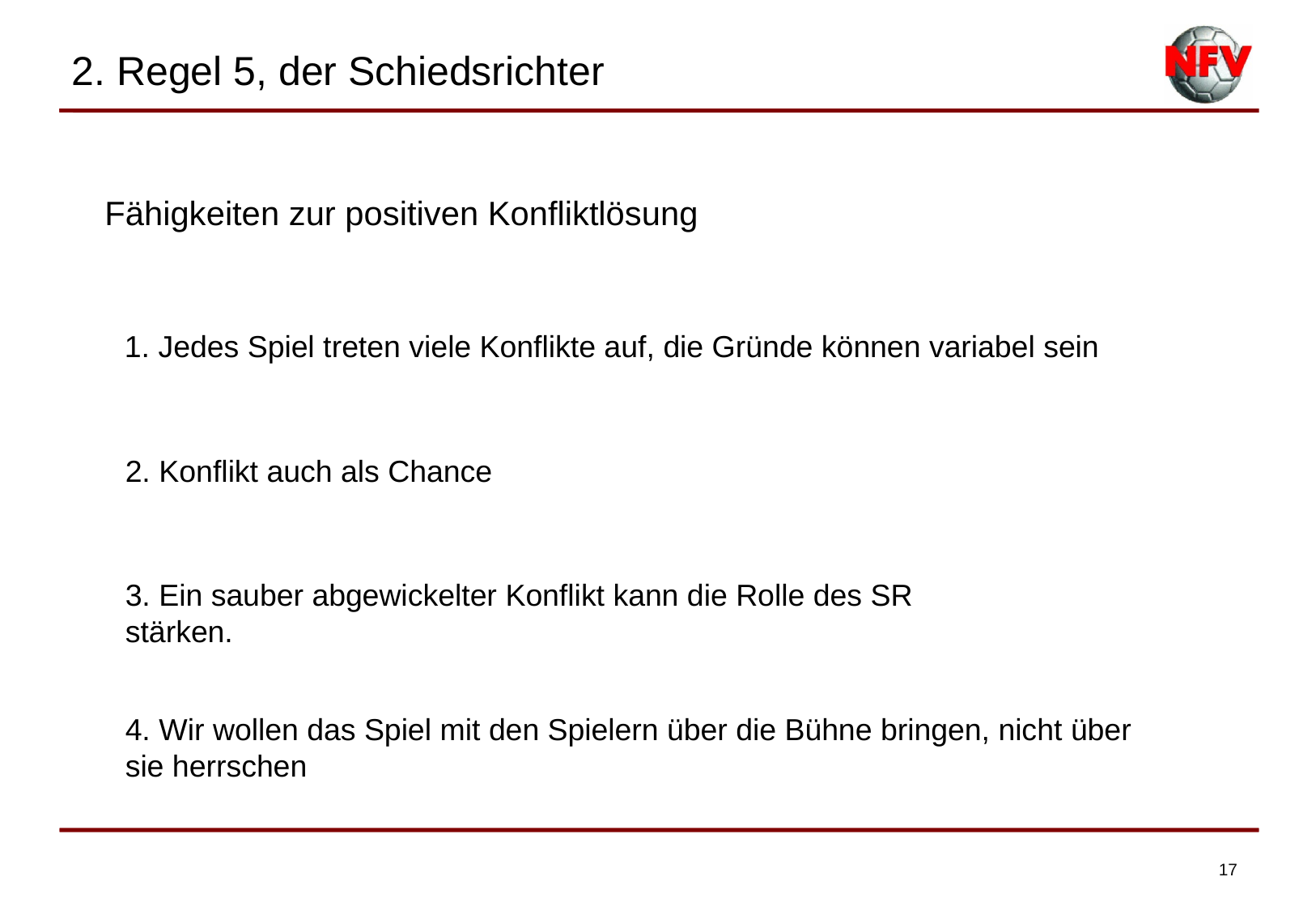

2. Regel 5, der Schiedsrichter
|  |
| --- |
| Fähigkeiten zur positiven Konfliktlösung |
|  |
1. Jedes Spiel treten viele Konflikte auf, die Gründe können variabel sein

2. Konflikt auch als Chance

3. Ein sauber abgewickelter Konflikt kann die Rolle des SR stärken.
4. Wir wollen das Spiel mit den Spielern über die Bühne bringen, nicht über sie herrschen

17